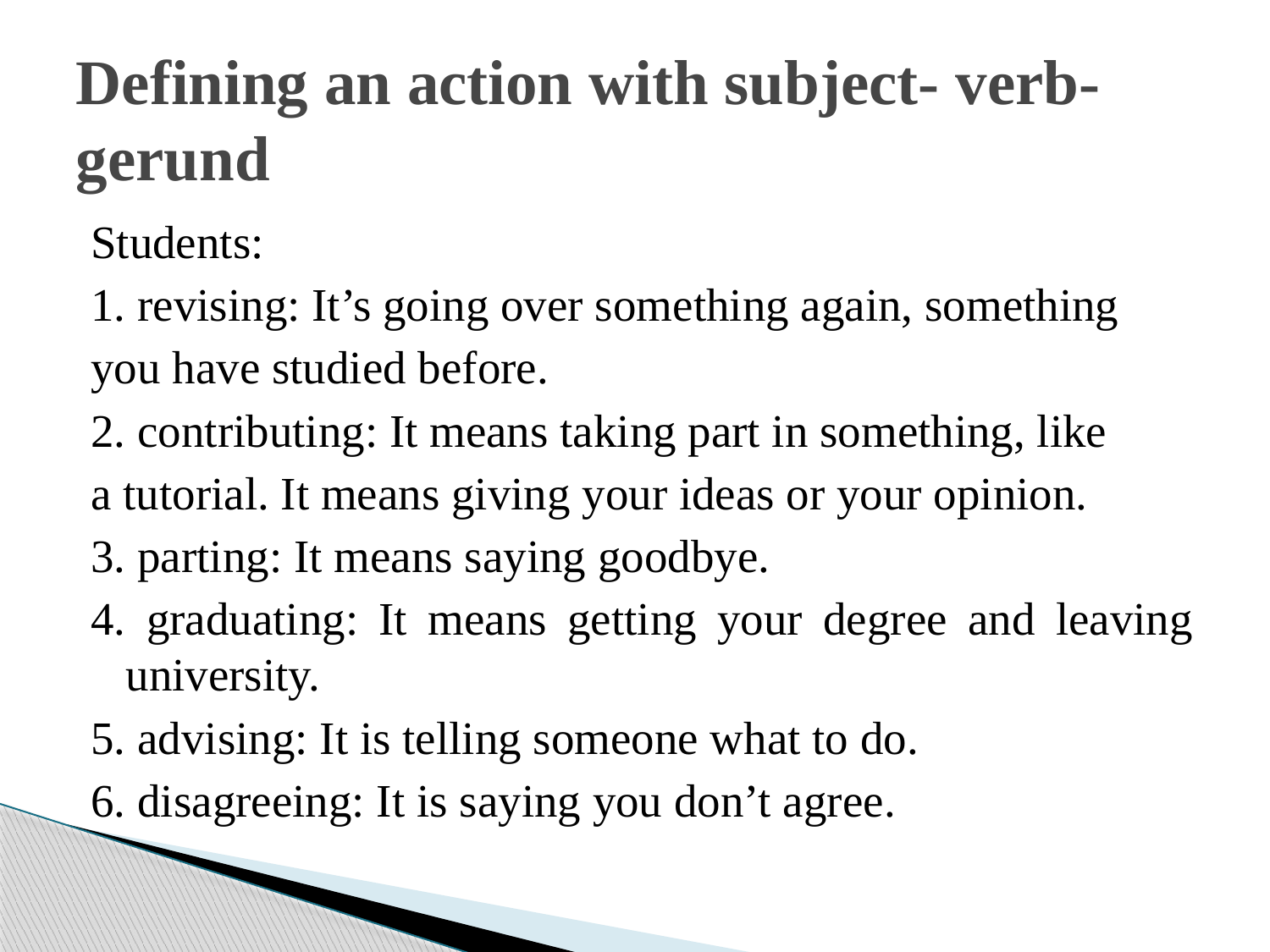

# Defining an action with subject- verb- gerund
Students:
1. revising: It’s going over something again, something
you have studied before.
2. contributing: It means taking part in something, like
a tutorial. It means giving your ideas or your opinion.
3. parting: It means saying goodbye.
4. graduating: It means getting your degree and leaving university.
5. advising: It is telling someone what to do.
6. disagreeing: It is saying you don’t agree.